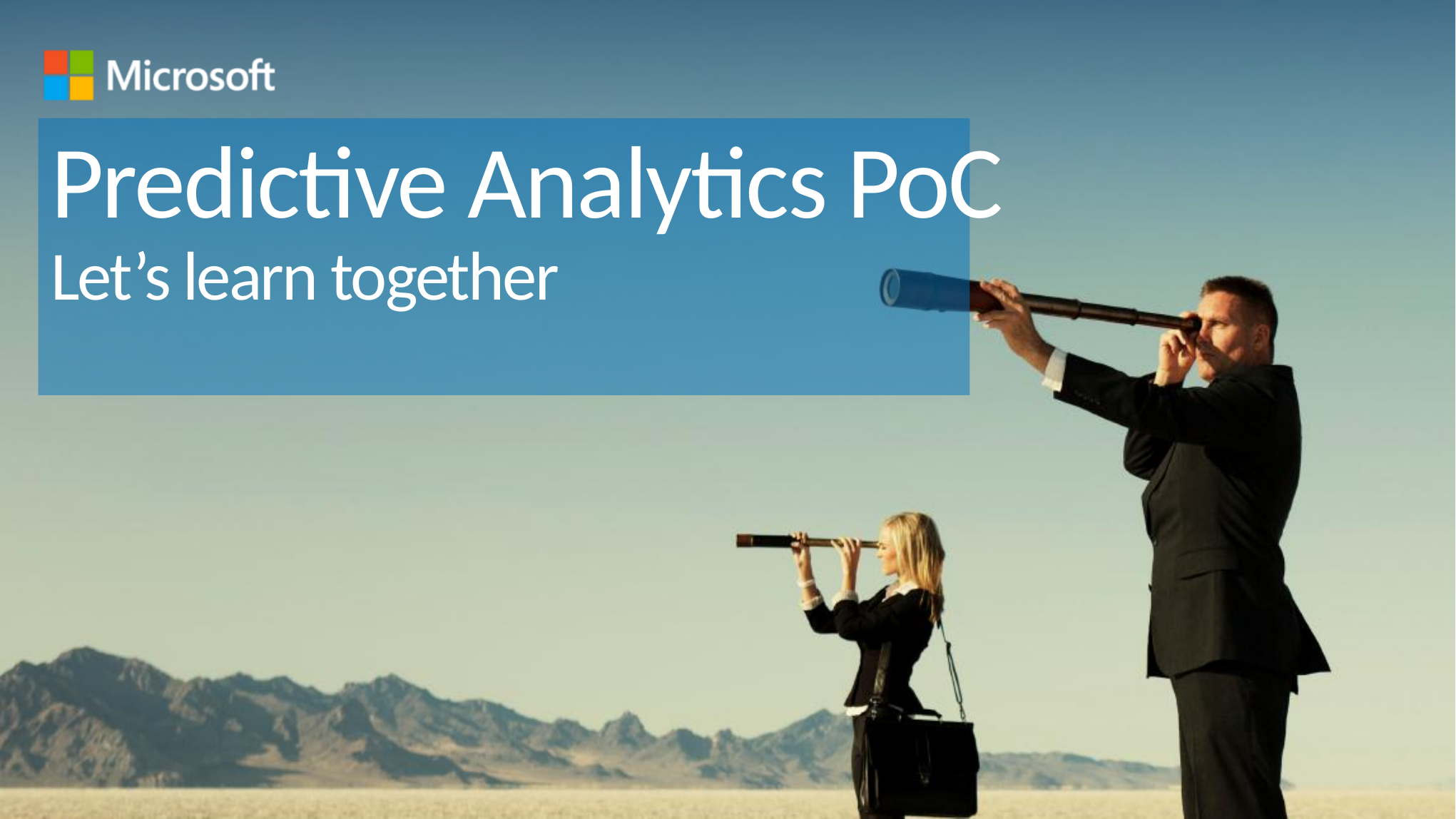

# Predictive Analytics PoC Let’s learn together